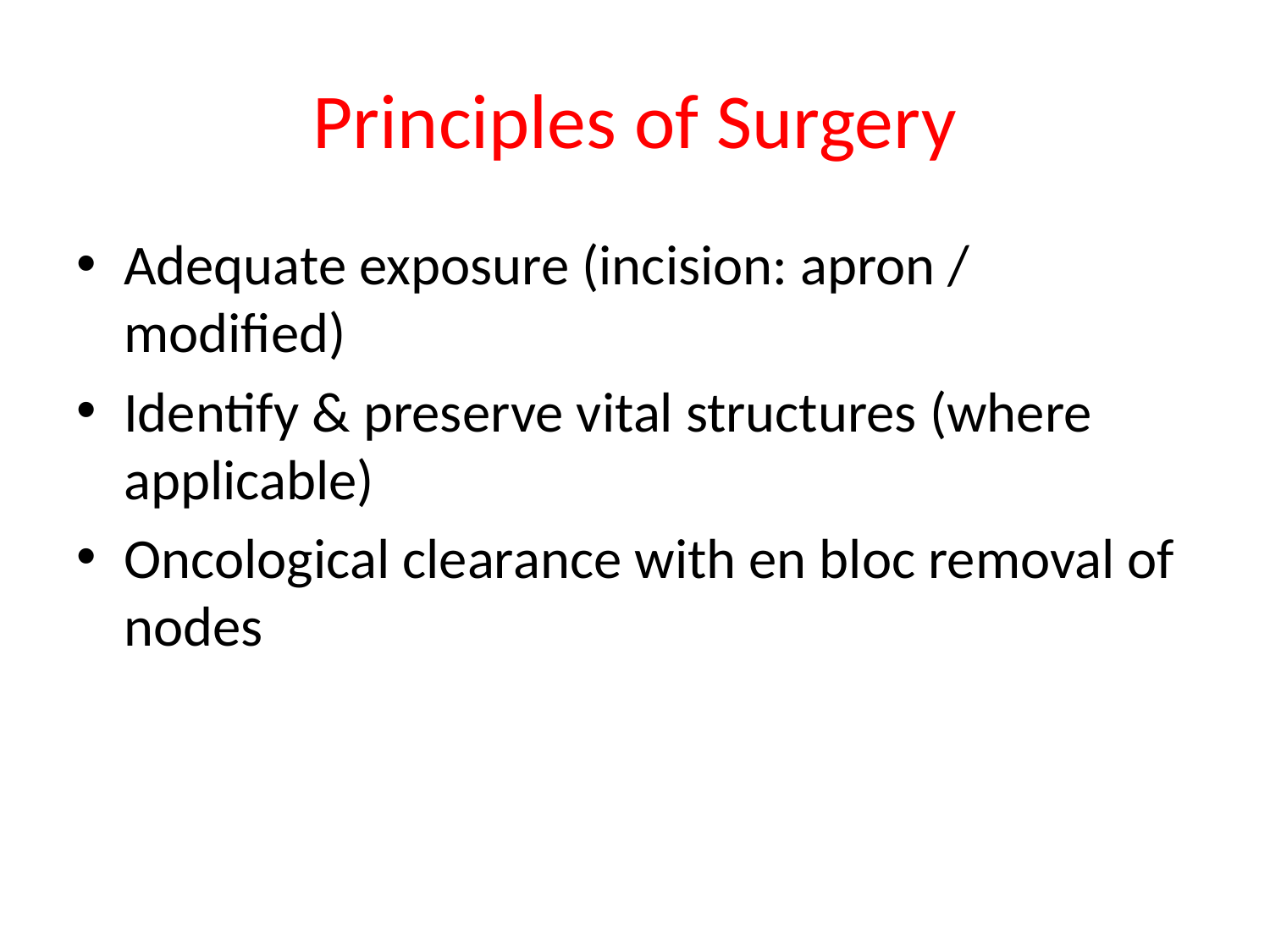

# Principles of Surgery
Adequate exposure (incision: apron / modified)
Identify & preserve vital structures (where applicable)
Oncological clearance with en bloc removal of nodes